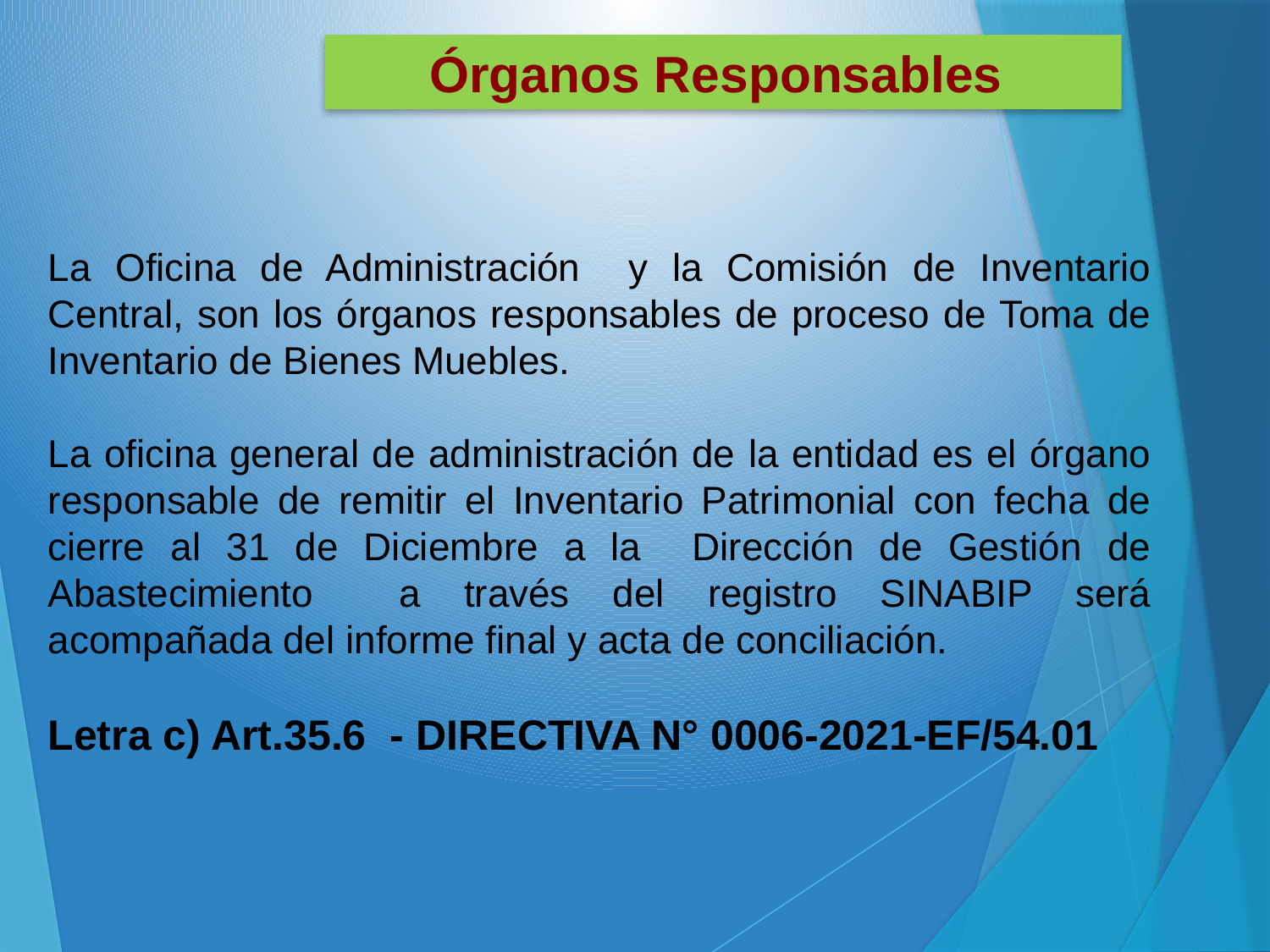

Órganos Responsables
La Oficina de Administración  y la Comisión de Inventario Central, son los órganos responsables de proceso de Toma de Inventario de Bienes Muebles.

La oficina general de administración de la entidad es el órgano responsable de remitir el Inventario Patrimonial con fecha de cierre al 31 de Diciembre a la  Dirección de Gestión de Abastecimiento  a través del registro SINABIP será acompañada del informe final y acta de conciliación.

Letra c) Art.35.6  - DIRECTIVA N° 0006-2021-EF/54.01